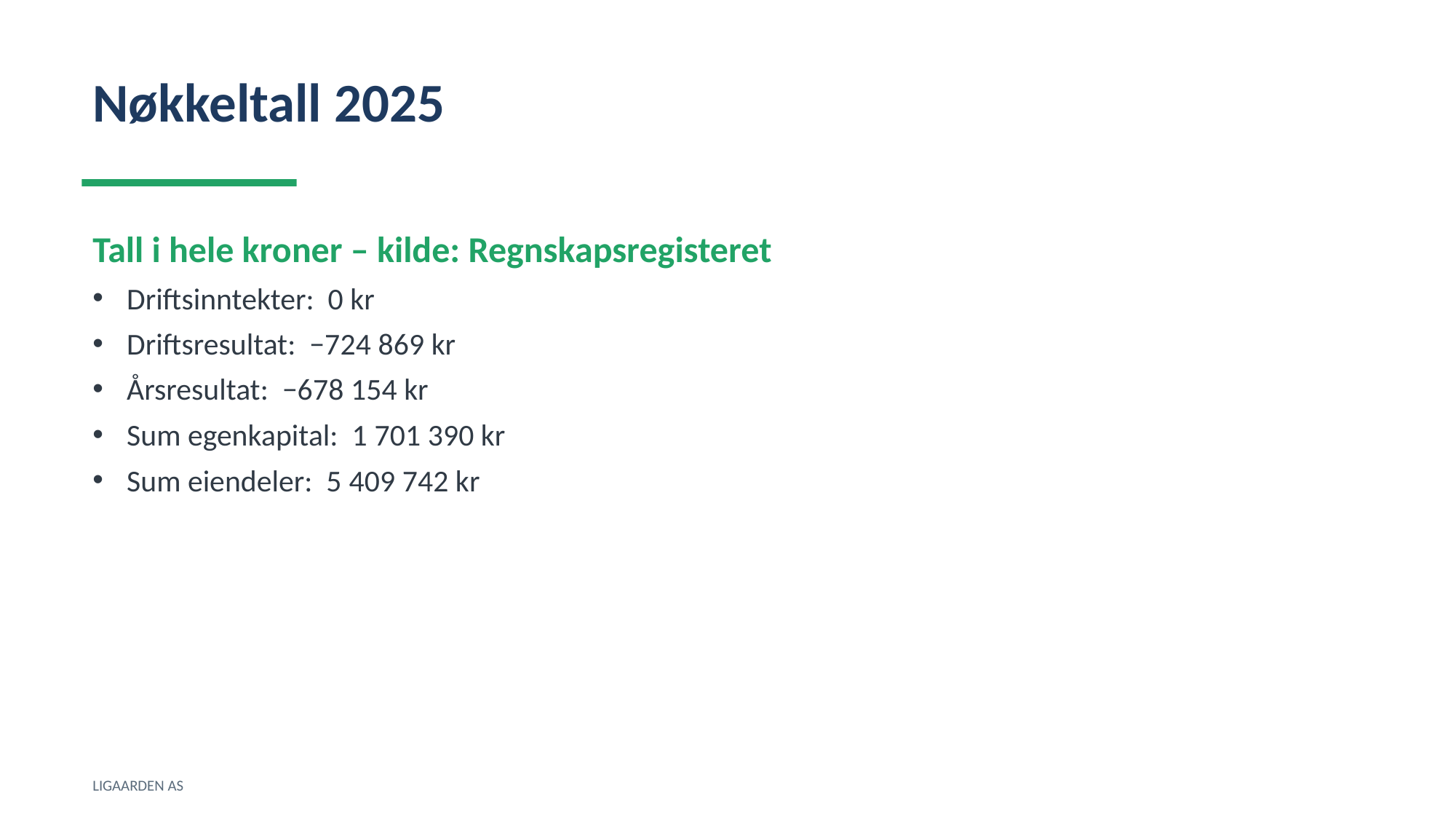

Nøkkeltall 2025

Tall i hele kroner – kilde: Regnskapsregisteret
Driftsinntekter:  0 kr
Driftsresultat:  −724 869 kr
Årsresultat:  −678 154 kr
Sum egenkapital:  1 701 390 kr
Sum eiendeler:  5 409 742 kr
LIGAARDEN AS